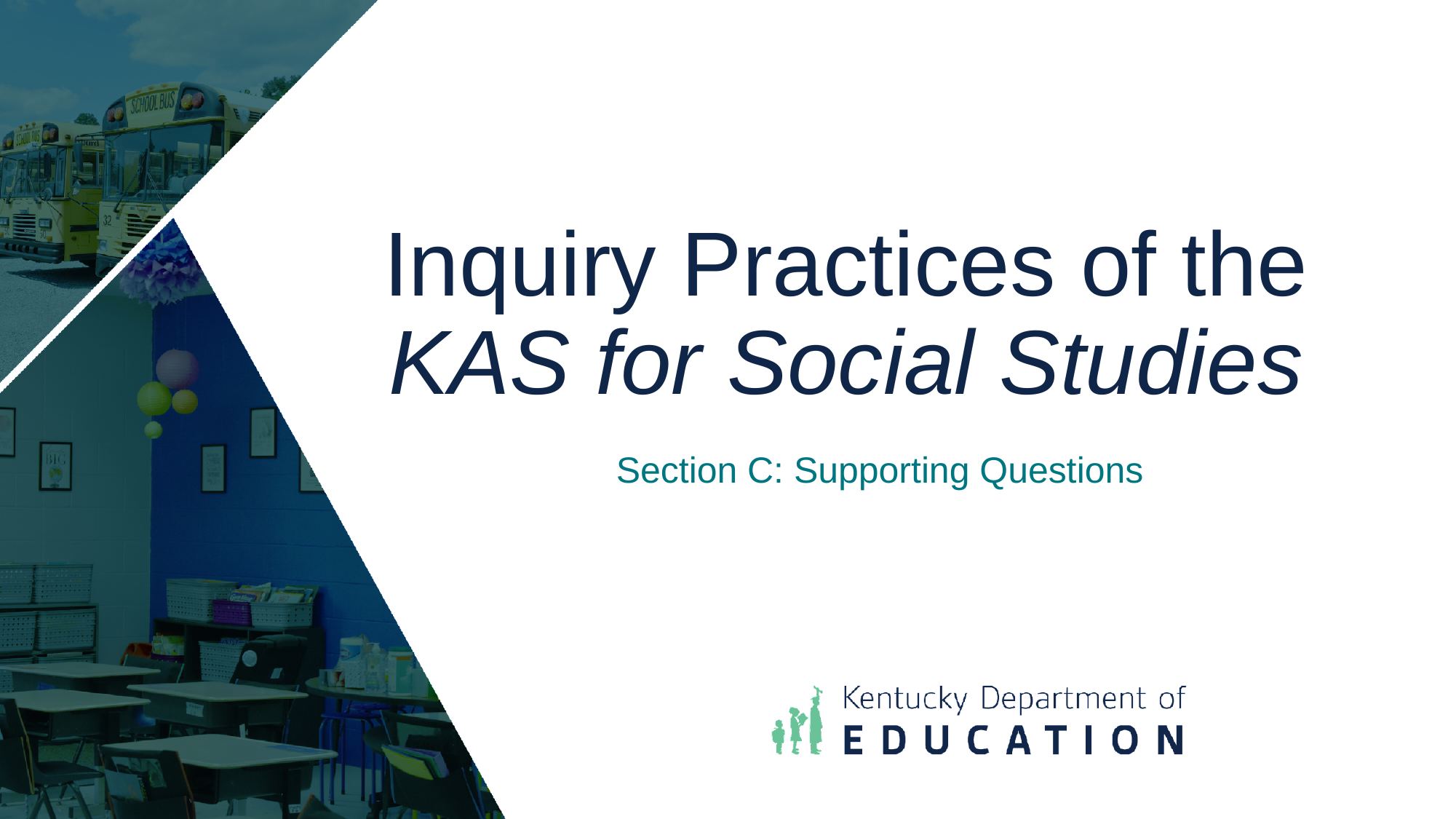

# Inquiry Practices of the KAS for Social Studies
Section C: Supporting Questions